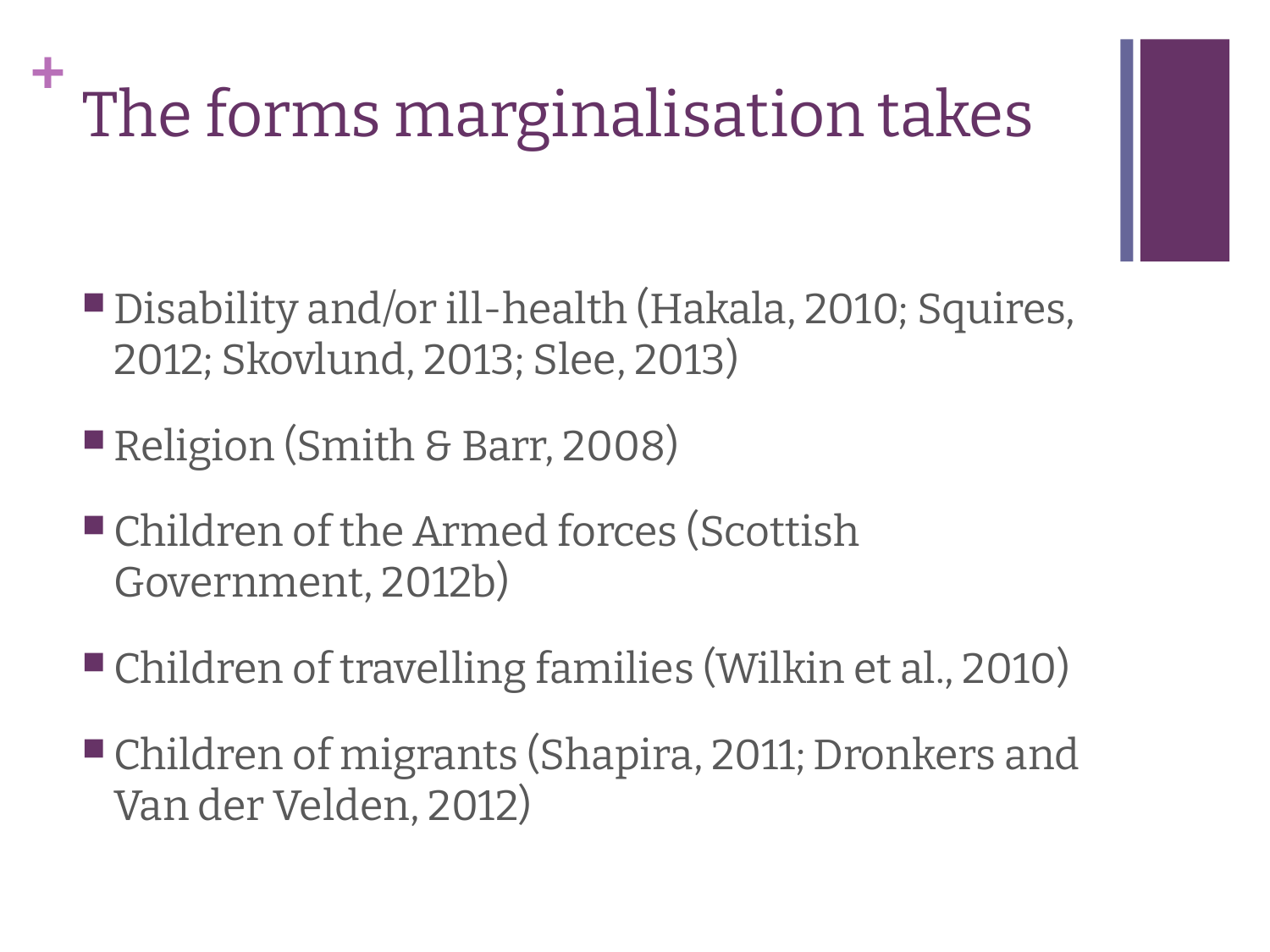

# The forms marginalisation takes
Disability and/or ill-health (Hakala, 2010; Squires, 2012; Skovlund, 2013; Slee, 2013)
Religion (Smith & Barr, 2008)
Children of the Armed forces (Scottish Government, 2012b)
Children of travelling families (Wilkin et al., 2010)
Children of migrants (Shapira, 2011; Dronkers and Van der Velden, 2012)